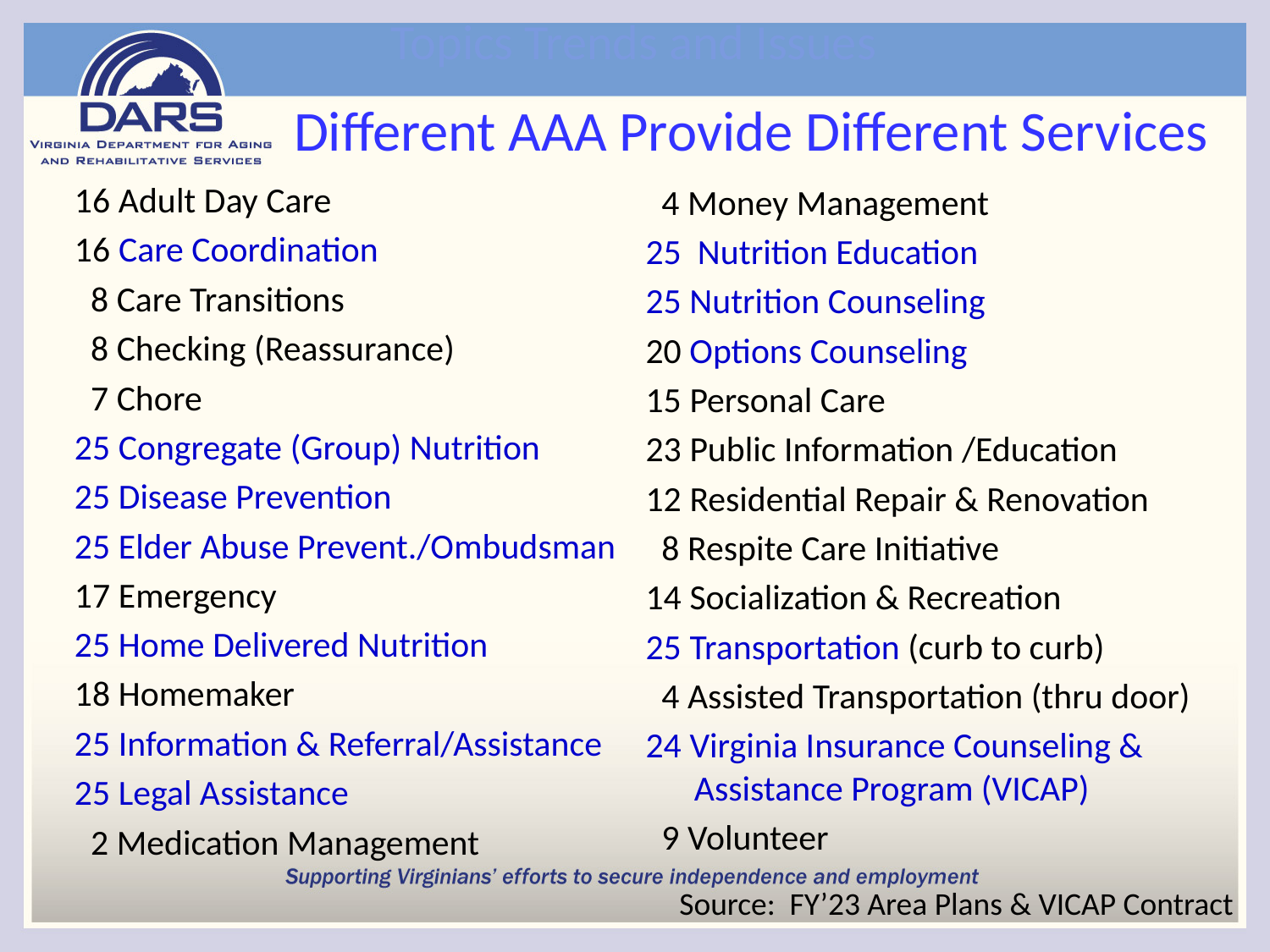

Topics Trends and Issues
Different AAA Provide Different Services
16 Adult Day Care
16 Care Coordination
  8 Care Transitions
  8 Checking (Reassurance)
  7 Chore
25 Congregate (Group) Nutrition
25 Disease Prevention
25 Elder Abuse Prevent./Ombudsman
17 Emergency
25 Home Delivered Nutrition
18 Homemaker
25 Information & Referral/Assistance
25 Legal Assistance
  2 Medication Management

  4 Money Management
25  Nutrition Education
25 Nutrition Counseling
20 Options Counseling
15 Personal Care
23 Public Information /Education
12 Residential Repair & Renovation
  8 Respite Care Initiative
14 Socialization & Recreation
25 Transportation (curb to curb)
  4 Assisted Transportation (thru door)
24 Virginia Insurance Counseling & Assistance Program (VICAP)
  9 Volunteer
Source:  FY’23 Area Plans & VICAP Contract